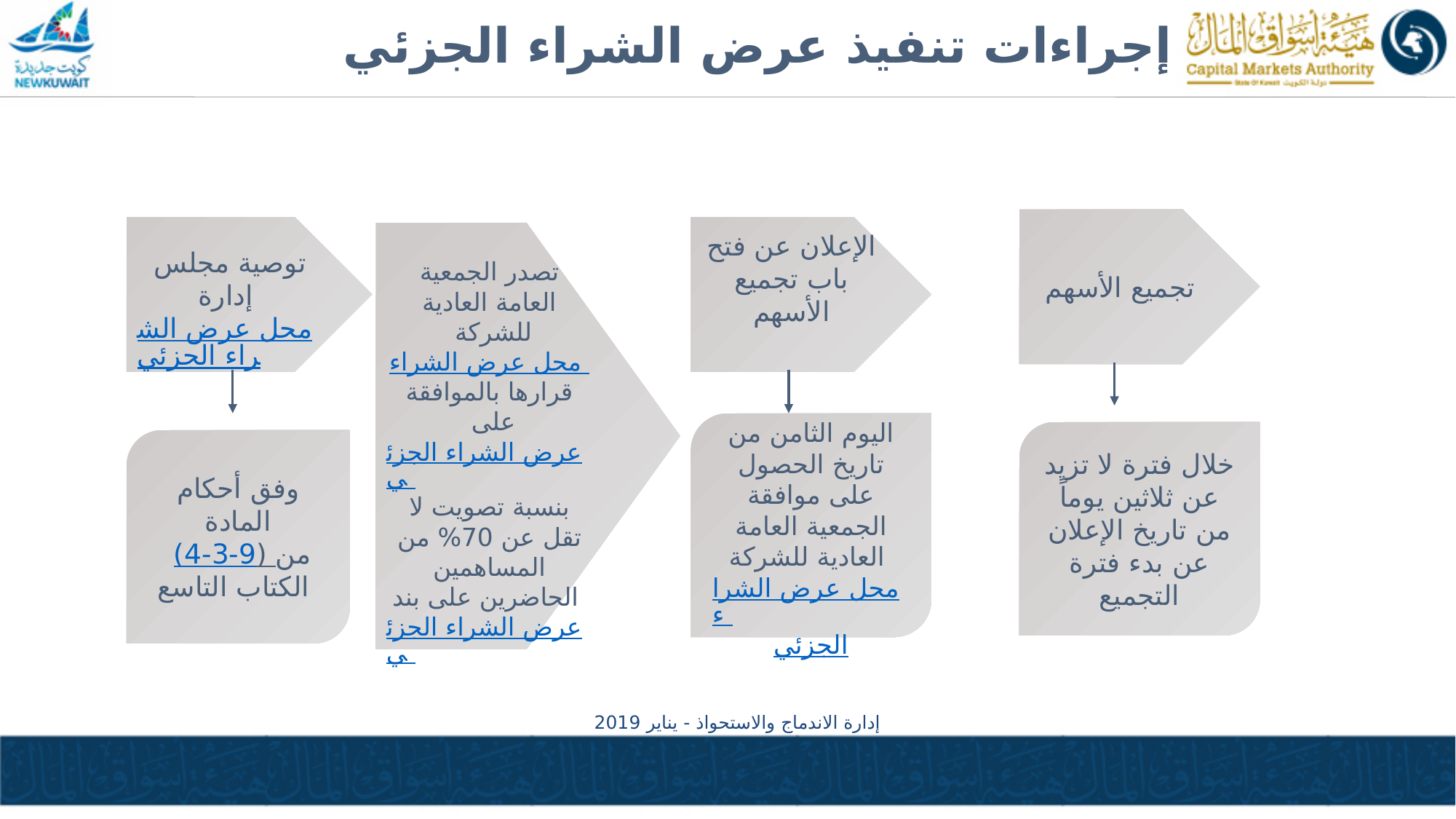

# إجراءات تنفيذ عرض الشراء الجزئي
تجميع الأسهم
توصية مجلس إدارة محل عرض الشراء الجزئي
الإعلان عن فتح باب تجميع الأسهم

تصدر الجمعية العامة العادية للشركة محل عرض الشراء قرارها بالموافقة على عرض الشراء الجزئي بنسبة تصويت لا تقل عن 70% من المساهمين الحاضرين على بند عرض الشراء الجزئي

اليوم الثامن من تاريخ الحصول على موافقة الجمعية العامة العادية للشركة محل عرض الشراء الجزئي
خلال فترة لا تزيد عن ثلاثين يوماً من تاريخ الإعلان عن بدء فترة التجميع
وفق أحكام المادة
 (4-3-9) من الكتاب التاسع
إدارة الاندماج والاستحواذ - يناير 2019